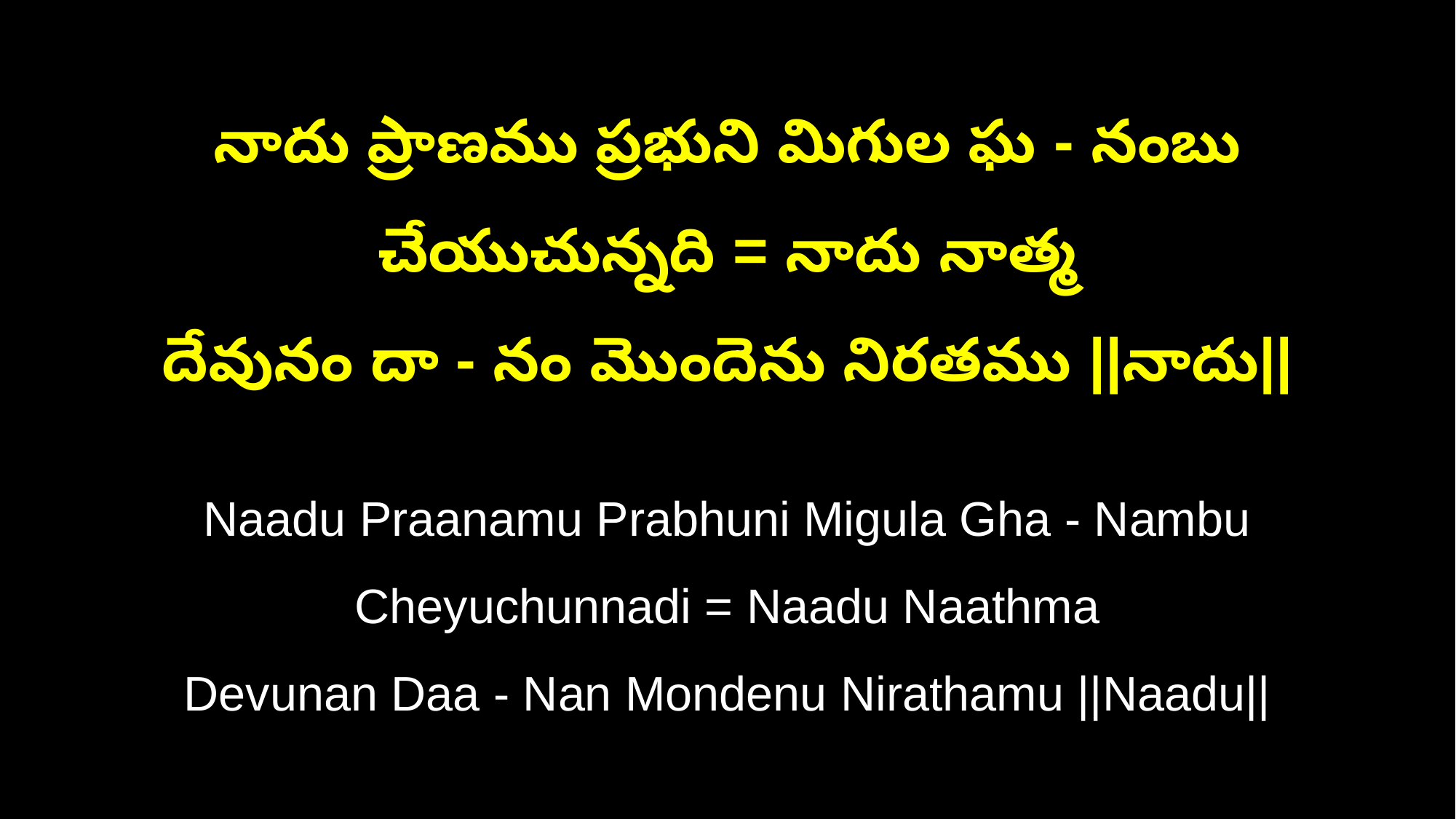

నాదు ప్రాణము ప్రభుని మిగుల ఘ - నంబు చేయుచున్నది = నాదు నాత్మ
దేవునం దా - నం మొందెను నిరతము ||నాదు||
Naadu Praanamu Prabhuni Migula Gha - Nambu Cheyuchunnadi = Naadu Naathma
Devunan Daa - Nan Mondenu Nirathamu ||Naadu||